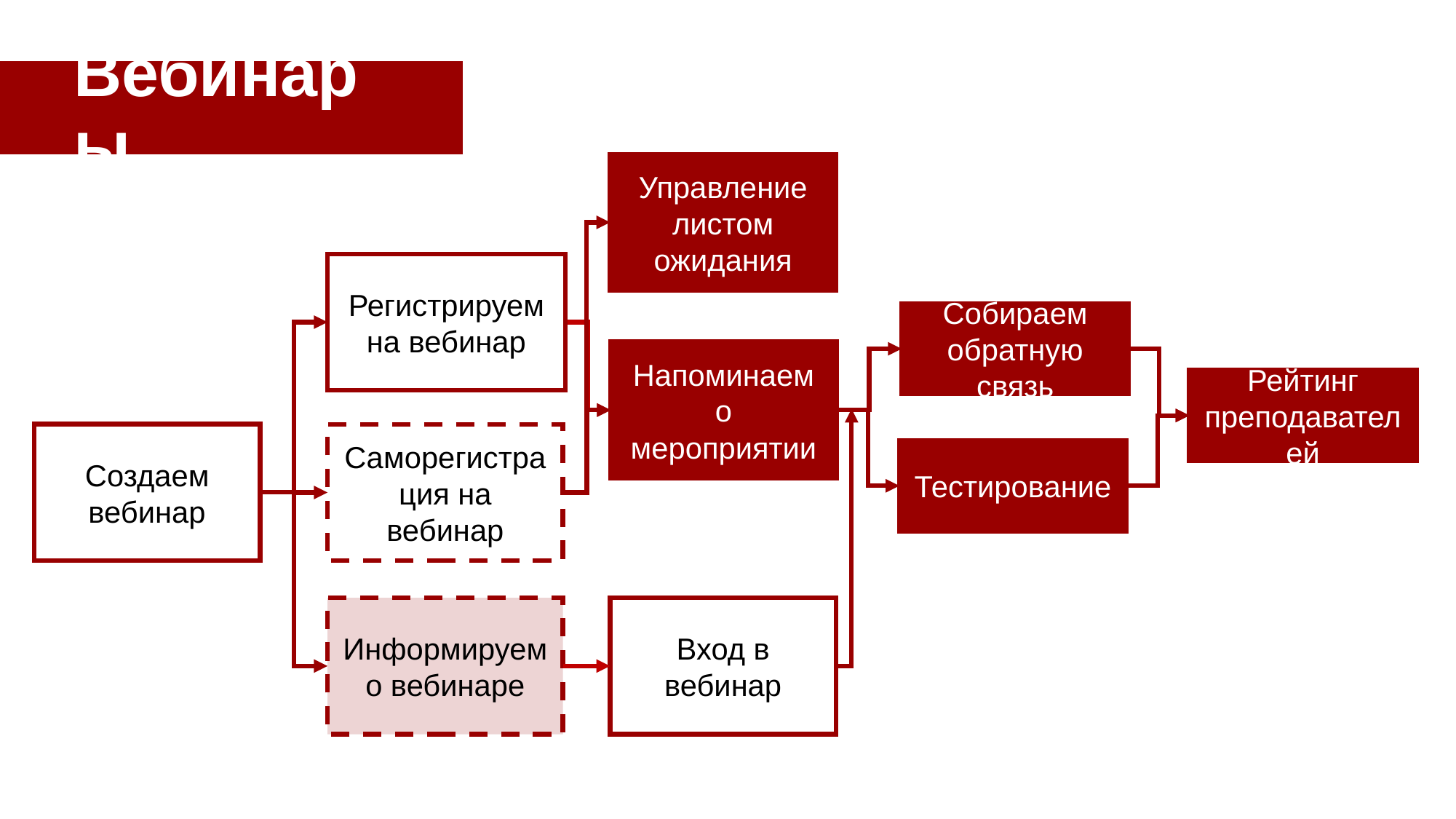

# Вебинары
Управление листом ожидания
Регистрируем на вебинар
Собираем обратную связь
Напоминаем о мероприятии
Рейтинг преподавателей
Создаем вебинар
Саморегистрация на вебинар
Тестирование
Вход в вебинар
Информируем о вебинаре